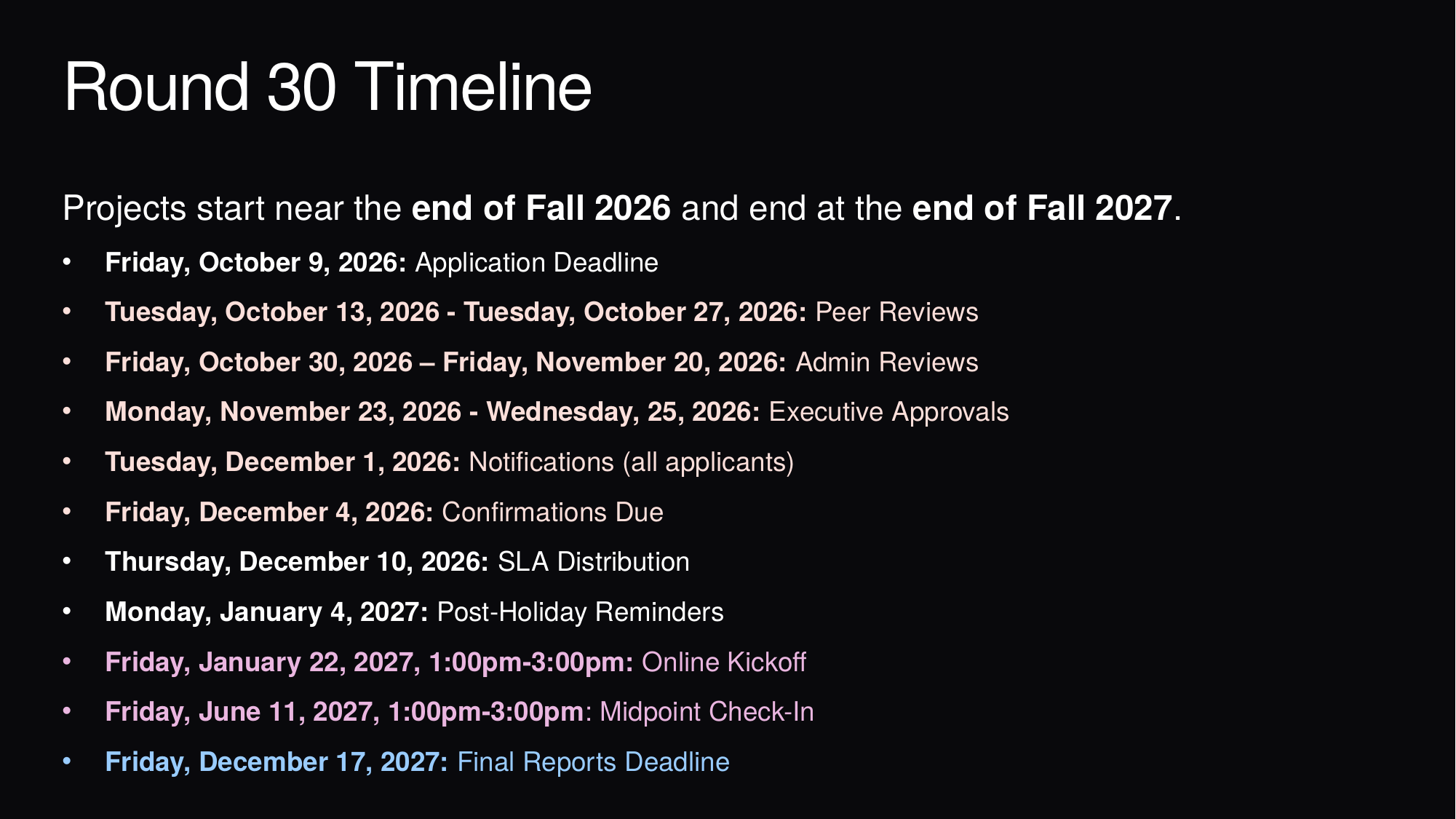

# Round 30 Timeline
Projects start near the end of Fall 2026 and end at the end of Fall 2027.
Friday, October 9, 2026: Application Deadline
Tuesday, October 13, 2026 - Tuesday, October 27, 2026: Peer Reviews
Friday, October 30, 2026 – Friday, November 20, 2026: Admin Reviews
Monday, November 23, 2026 - Wednesday, 25, 2026: Executive Approvals
Tuesday, December 1, 2026: Notifications (all applicants)
Friday, December 4, 2026: Confirmations Due
Thursday, December 10, 2026: SLA Distribution
Monday, January 4, 2027: Post-Holiday Reminders
Friday, January 22, 2027, 1:00pm-3:00pm: Online Kickoff
Friday, June 11, 2027, 1:00pm-3:00pm: Midpoint Check-In
Friday, December 17, 2027: Final Reports Deadline